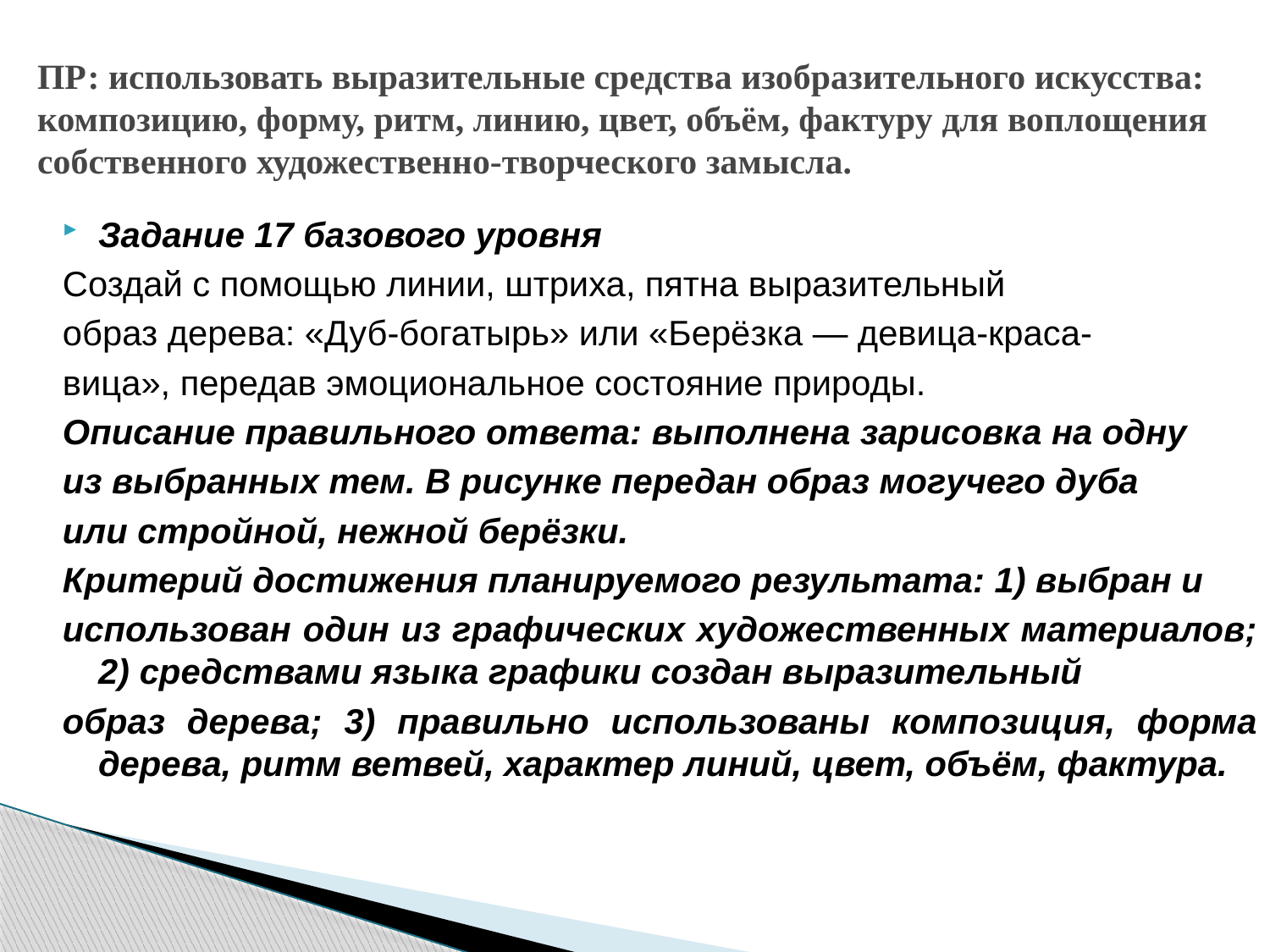

# ПР: использовать выразительные средства изобразительного искусства: композицию, форму, ритм, линию, цвет, объём, фактуру для воплощения собственного художественно-творческого замысла.
Задание 17 базового уровня
Создай с помощью линии, штриха, пятна выразительный
образ дерева: «Дуб-богатырь» или «Берёзка — девица-краса-
вица», передав эмоциональное состояние природы.
Описание правильного ответа: выполнена зарисовка на одну
из выбранных тем. В рисунке передан образ могучего дуба
или стройной, нежной берёзки.
Критерий достижения планируемого результата: 1) выбран и
использован один из графических художественных материалов; 2) средствами языка графики создан выразительный
образ дерева; 3) правильно использованы композиция, форма дерева, ритм ветвей, характер линий, цвет, объём, фактура.